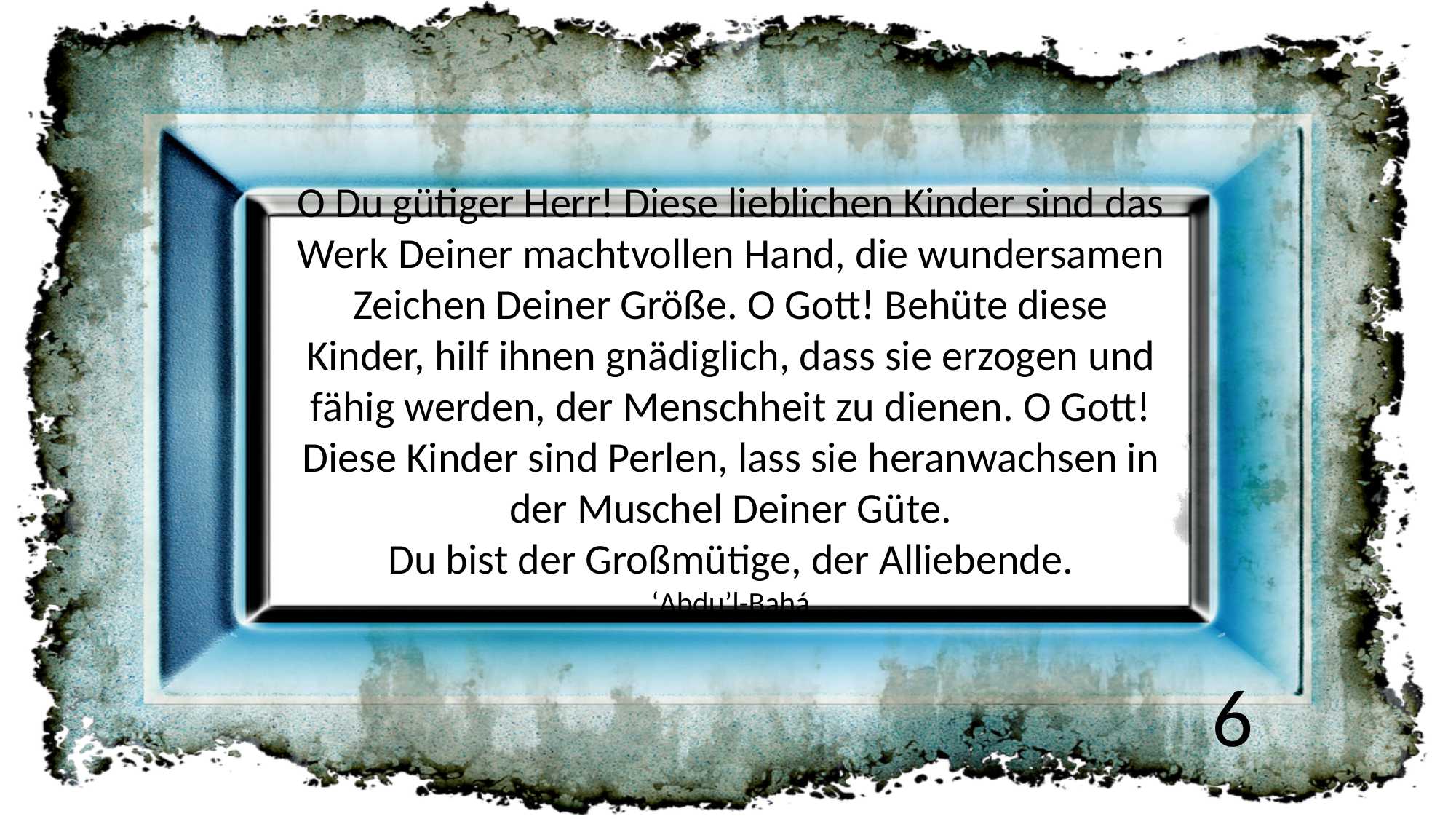

O Du gütiger Herr! Diese lieblichen Kinder sind das Werk Deiner machtvollen Hand, die wundersamen Zeichen Deiner Größe. O Gott! Behüte diese Kinder, hilf ihnen gnädiglich, dass sie erzogen und fähig werden, der Menschheit zu dienen. O Gott! Diese Kinder sind Perlen, lass sie heranwachsen in der Muschel Deiner Güte.
Du bist der Großmütige, der Alliebende.
‘Abdu’l-Bahá
6